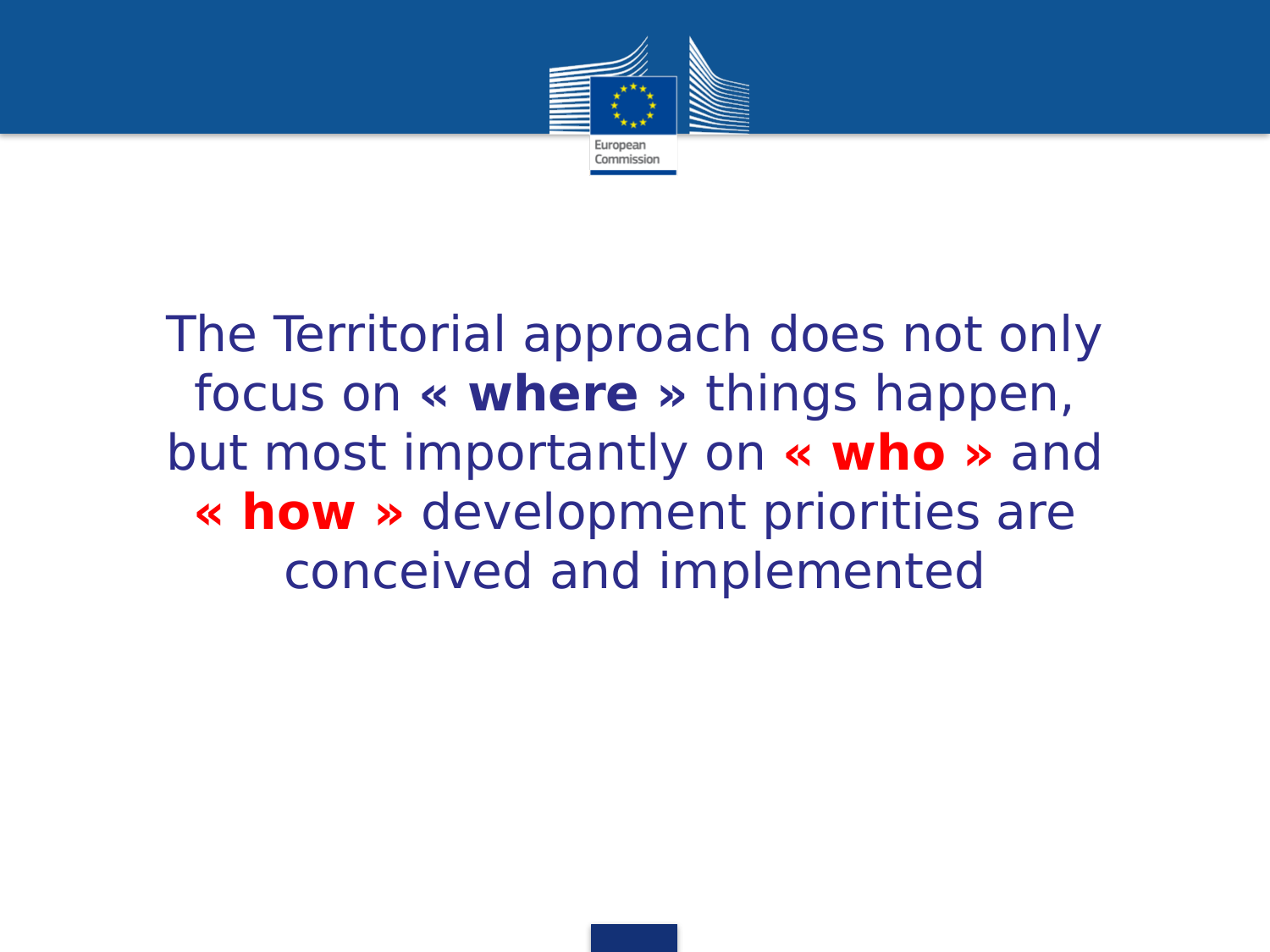

The Territorial approach does not only focus on « where » things happen, but most importantly on « who » and « how » development priorities are conceived and implemented